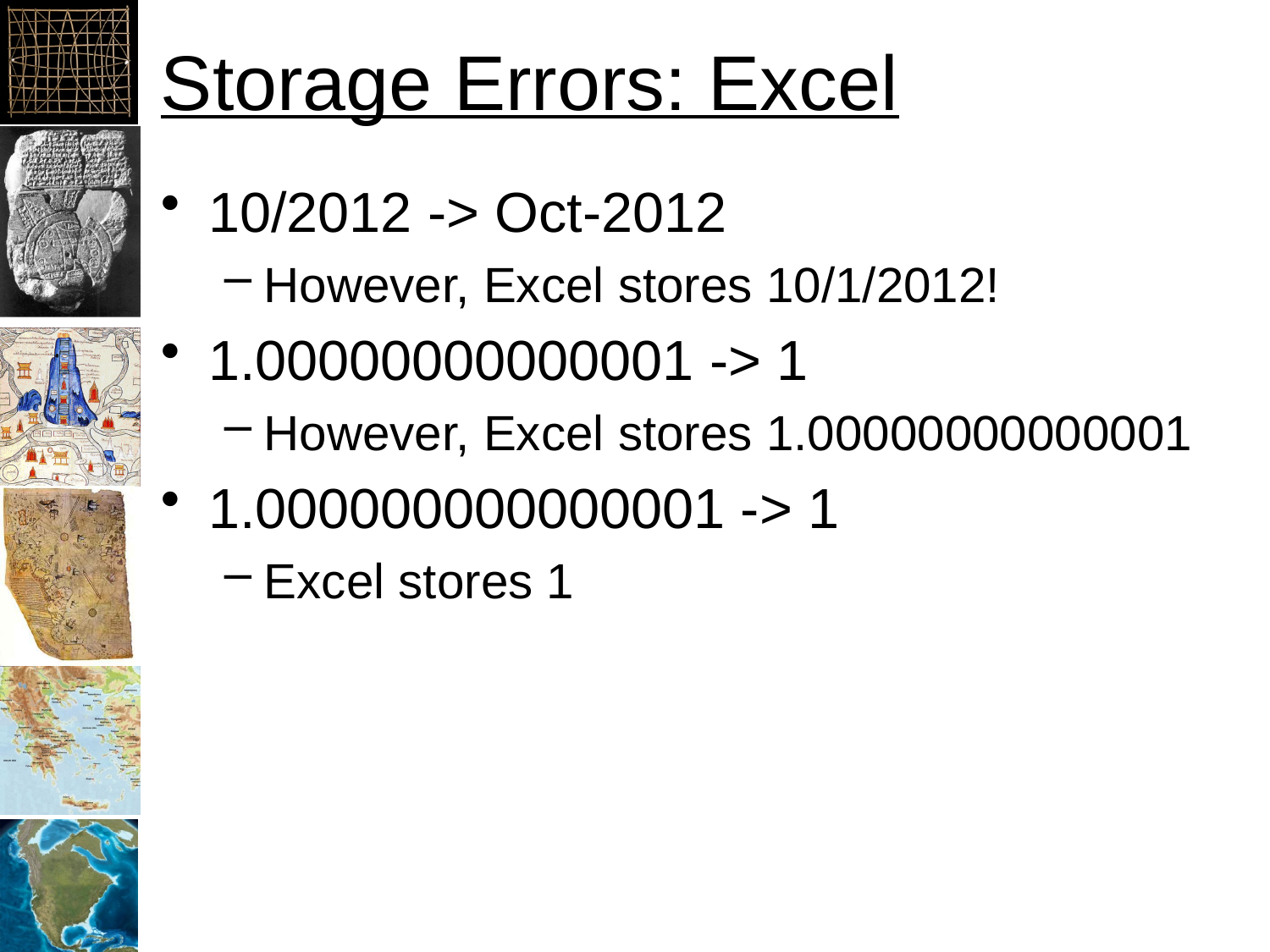

# Storage Errors: Excel
10/2012 -> Oct-2012
However, Excel stores 10/1/2012!
1.00000000000001 -> 1
However, Excel stores 1.00000000000001
1.000000000000001 -> 1
Excel stores 1